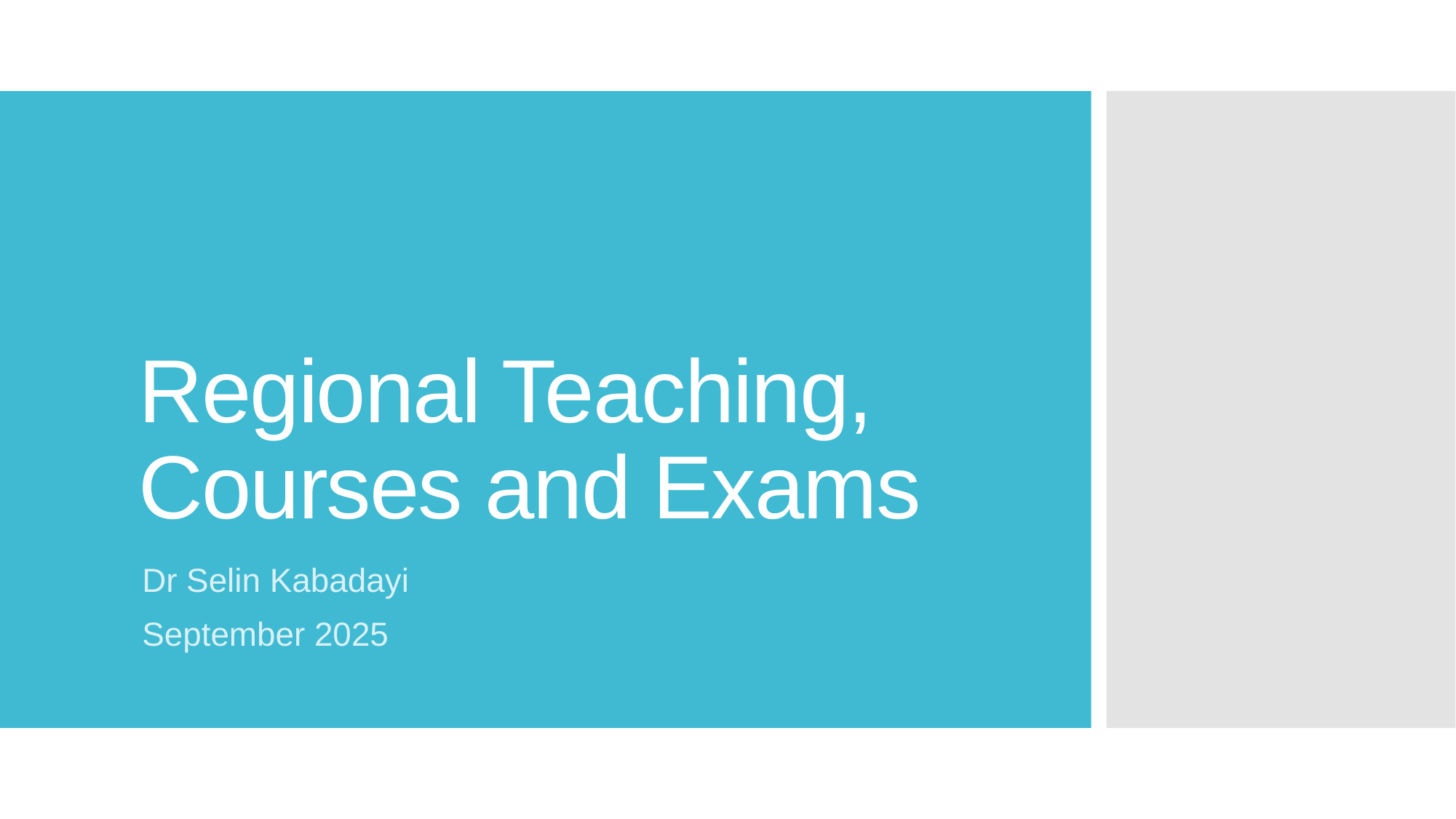

# Regional Teaching, Courses and Exams
Dr Selin Kabadayi
September 2025